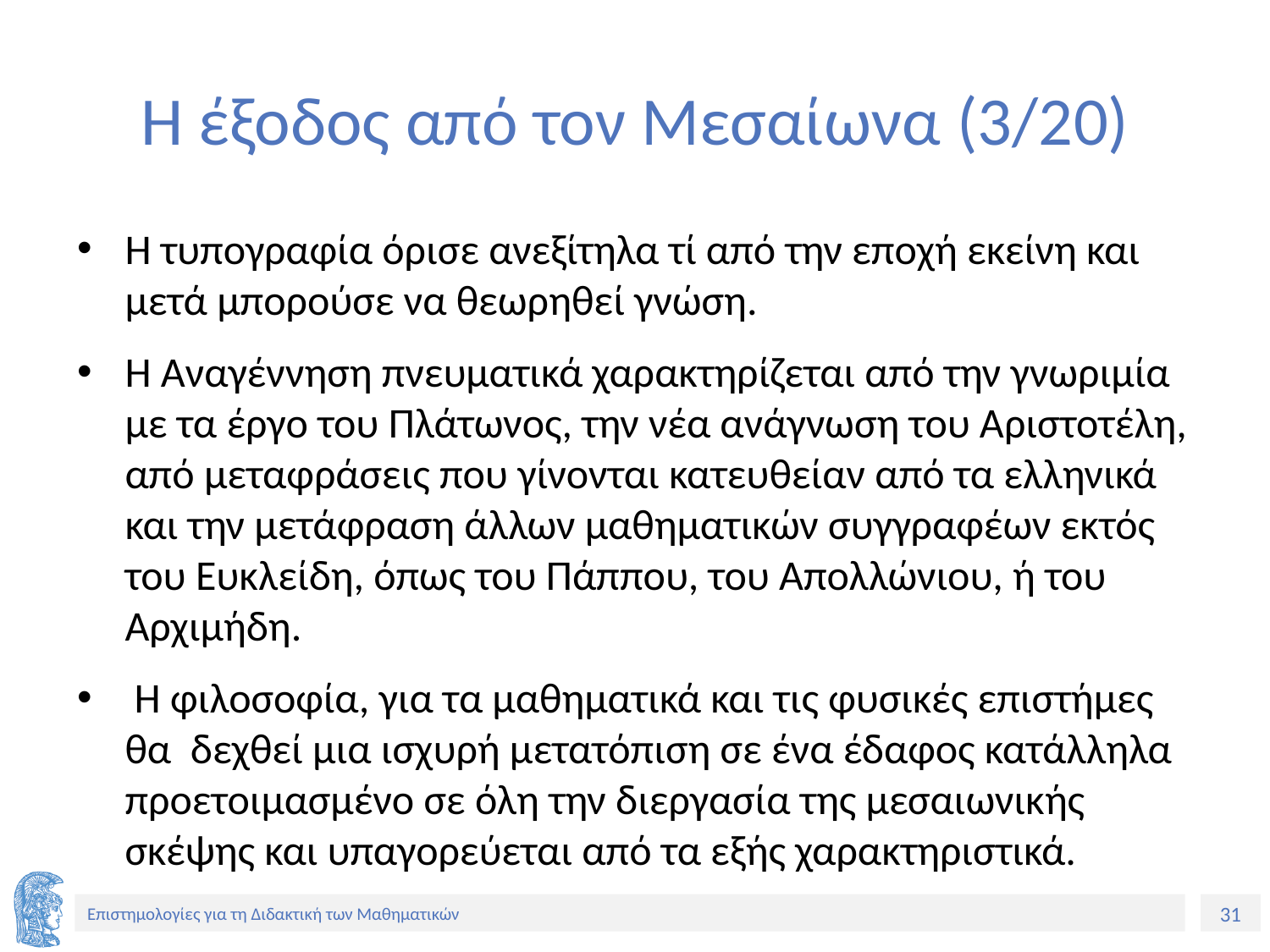

# Η έξοδος από τον Μεσαίωνα (3/20)
Η τυπογραφία όρισε ανεξίτηλα τί από την εποχή εκείνη και μετά μπορούσε να θεωρηθεί γνώση.
Η Αναγέννηση πνευματικά χαρακτηρίζεται από την γνωριμία με τα έργο του Πλάτωνος, την νέα ανάγνωση του Αριστοτέλη, από μεταφράσεις που γίνονται κατευθείαν από τα ελληνικά και την μετάφραση άλλων μαθηματικών συγγραφέων εκτός του Ευκλείδη, όπως του Πάππου, του Απολλώνιου, ή του Αρχιμήδη.
 Η φιλοσοφία, για τα μαθηματικά και τις φυσικές επιστήμες θα  δεχθεί μια ισχυρή μετατόπιση σε ένα έδαφος κατάλληλα προετοιμασμένο σε όλη την διεργασία της μεσαιωνικής σκέψης και υπαγορεύεται από τα εξής χαρακτηριστικά.